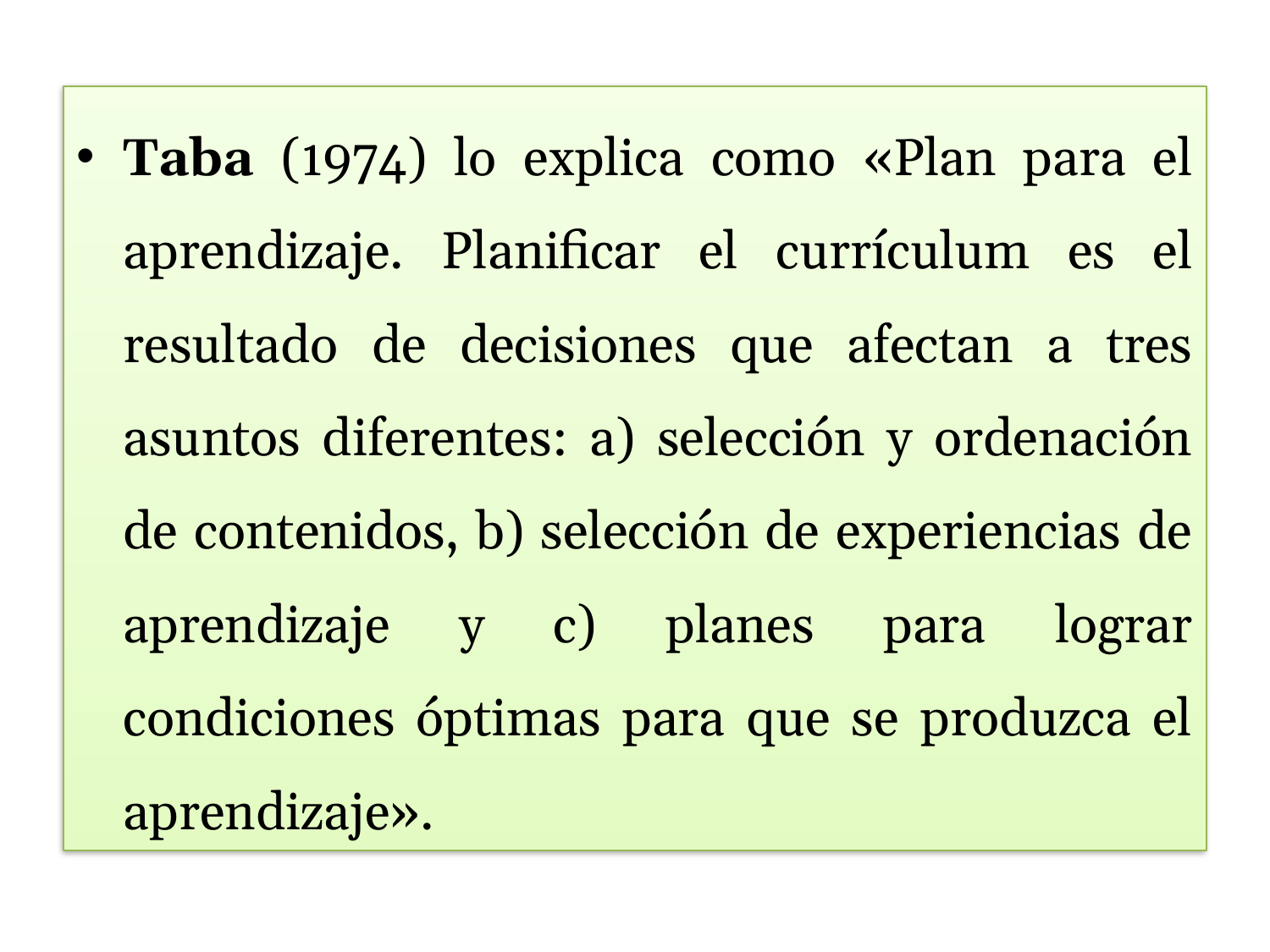

Taba (1974) lo explica como «Plan para el aprendizaje. Planificar el currículum es el resultado de decisiones que afectan a tres asuntos diferentes: a) selección y ordenación de contenidos, b) selección de experiencias de aprendizaje y c) planes para lograr condiciones óptimas para que se produzca el aprendizaje».